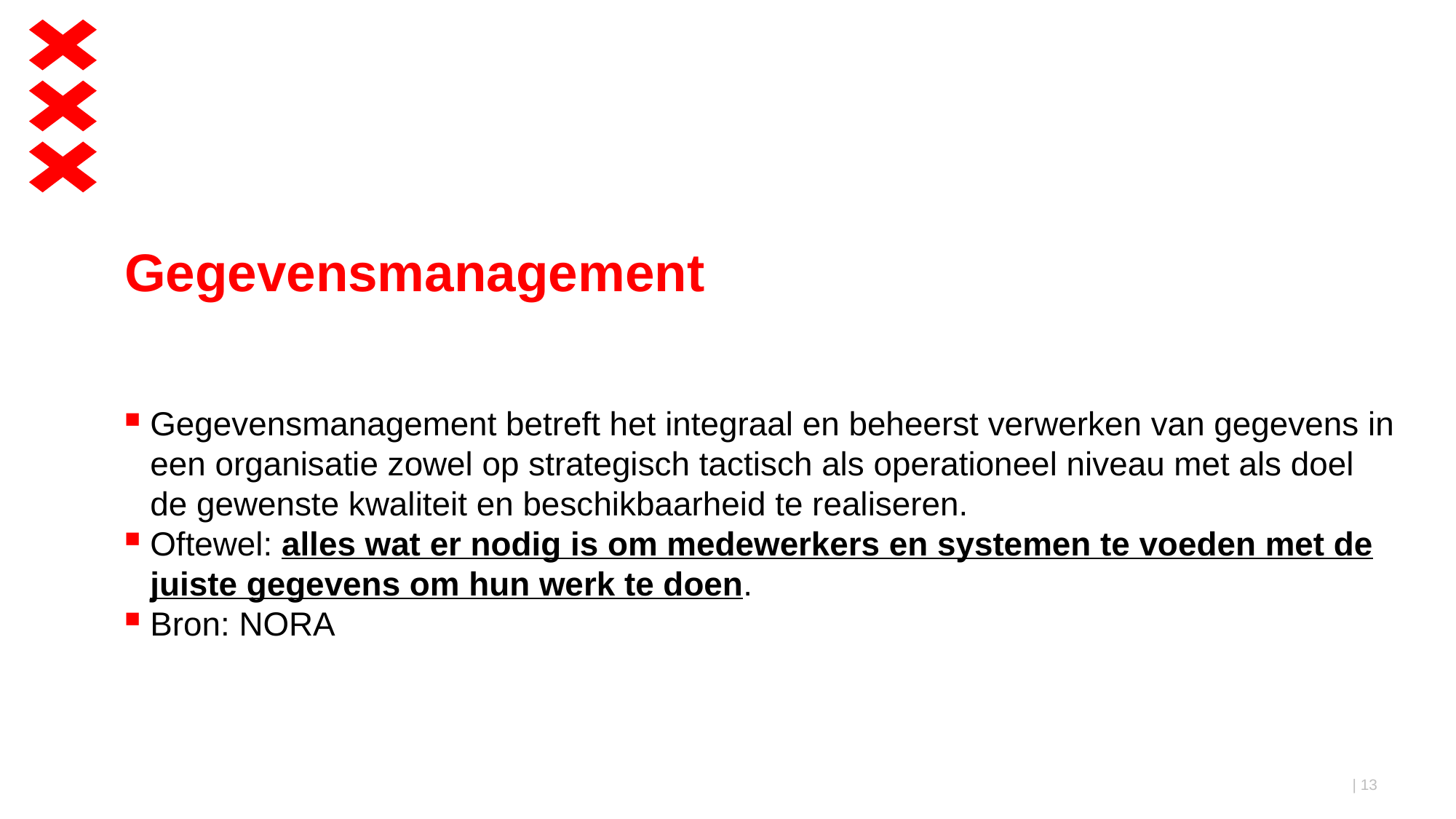

# Gegevensmanagement
Gegevensmanagement betreft het integraal en beheerst verwerken van gegevens in een organisatie zowel op strategisch tactisch als operationeel niveau met als doel de gewenste kwaliteit en beschikbaarheid te realiseren.
Oftewel: alles wat er nodig is om medewerkers en systemen te voeden met de juiste gegevens om hun werk te doen.
Bron: NORA
| 13